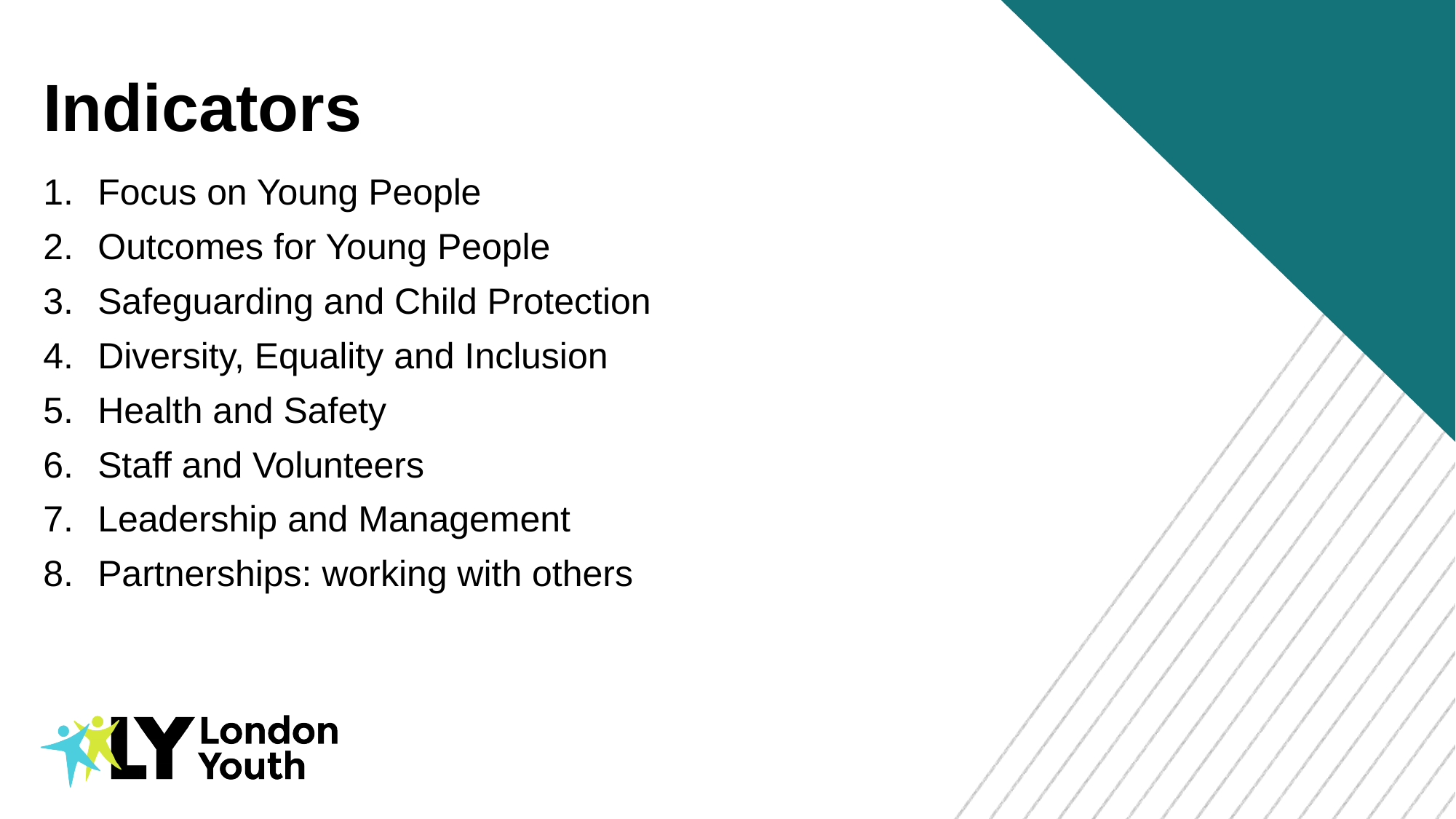

Indicators
Focus on Young People
Outcomes for Young People
Safeguarding and Child Protection
Diversity, Equality and Inclusion
Health and Safety
Staff and Volunteers
Leadership and Management
Partnerships: working with others